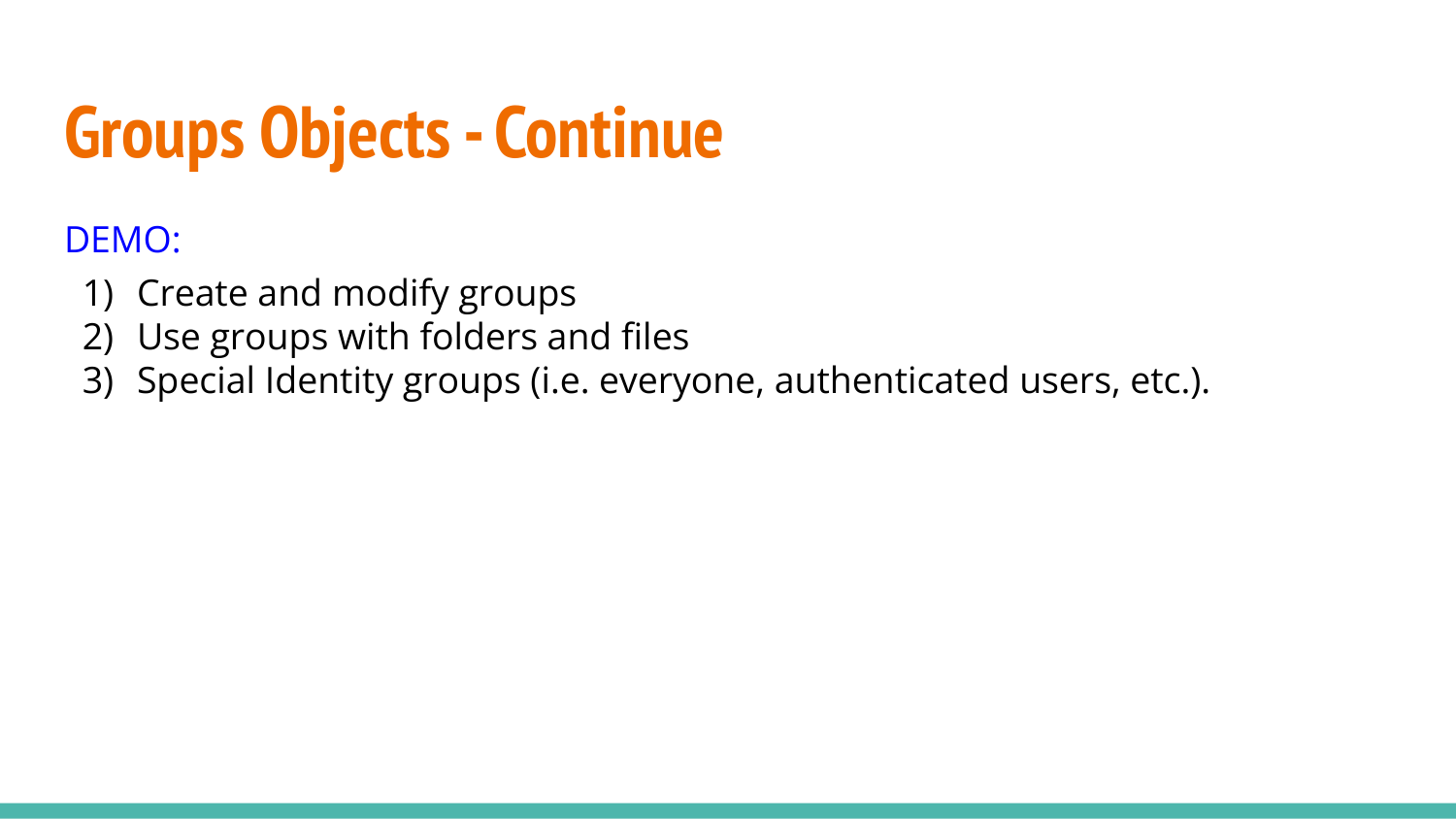

# Groups Objects - Continue
DEMO:
Create and modify groups
Use groups with folders and files
Special Identity groups (i.e. everyone, authenticated users, etc.).